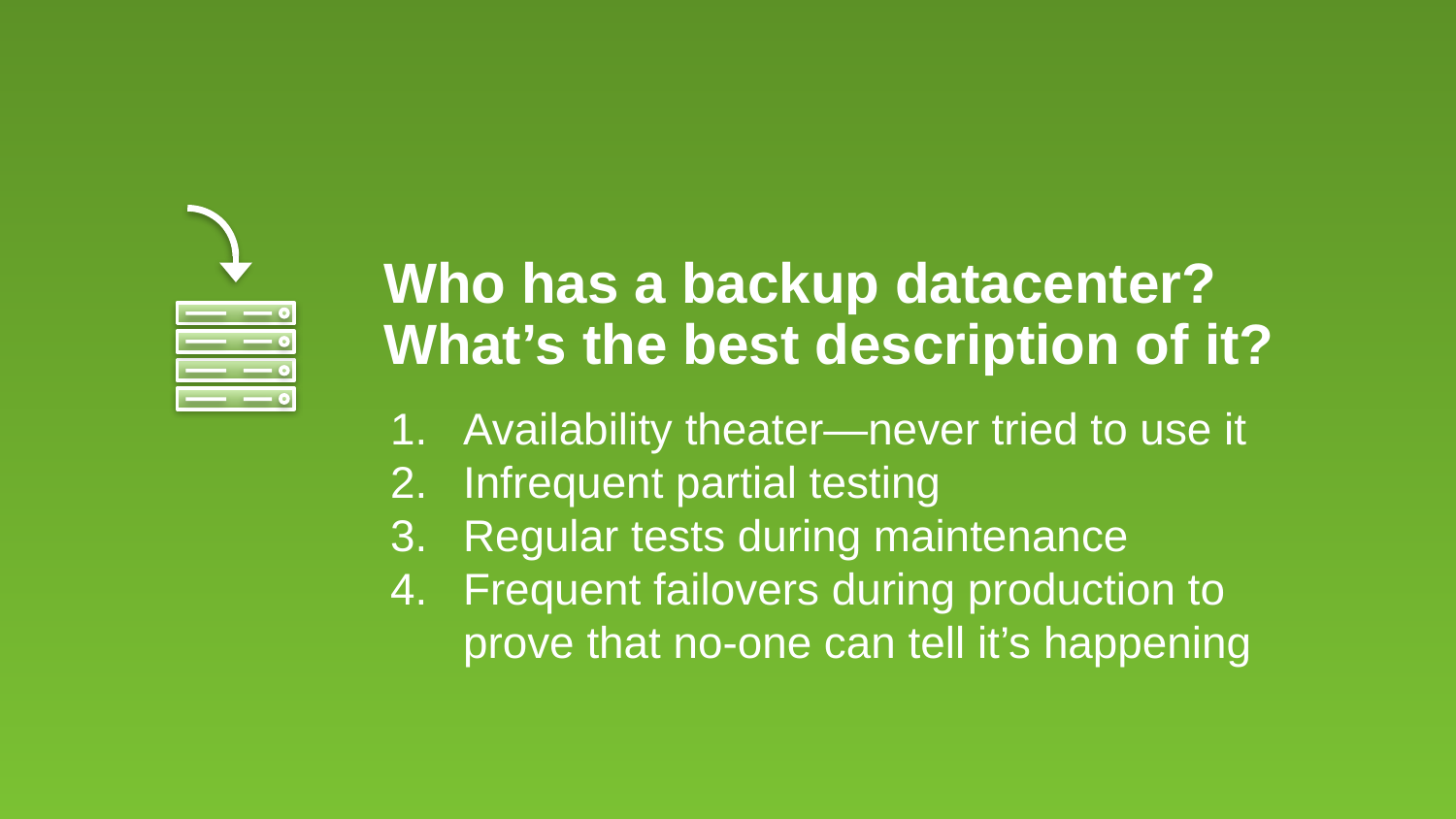

Who has a backup datacenter?
What’s the best description of it?

Availability theater—never tried to use it
Infrequent partial testing
Regular tests during maintenance
Frequent failovers during production to prove that no-one can tell it’s happening